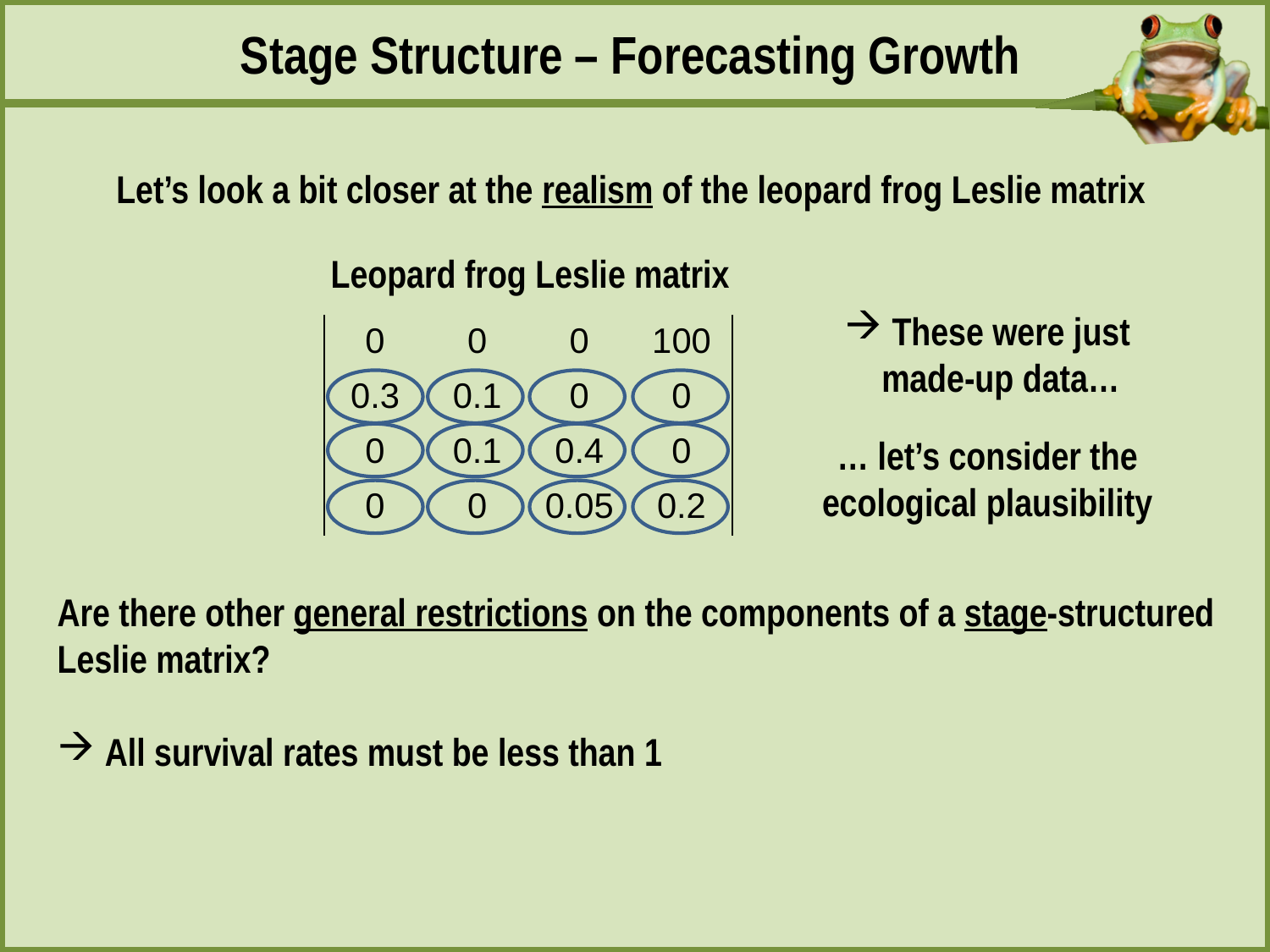

Stage Structure – Forecasting Growth
Let’s look a bit closer at the realism of the leopard frog Leslie matrix
Leopard frog Leslie matrix
These were just
   made-up data…

… let’s consider the ecological plausibility
| 0 | 0 | 0 | 100 |
| --- | --- | --- | --- |
| 0.3 | 0.1 | 0 | 0 |
| 0 | 0.1 | 0.4 | 0 |
| 0 | 0 | 0.05 | 0.2 |

Are there other general restrictions on the components of a stage-structured Leslie matrix?

All survival rates must be less than 1